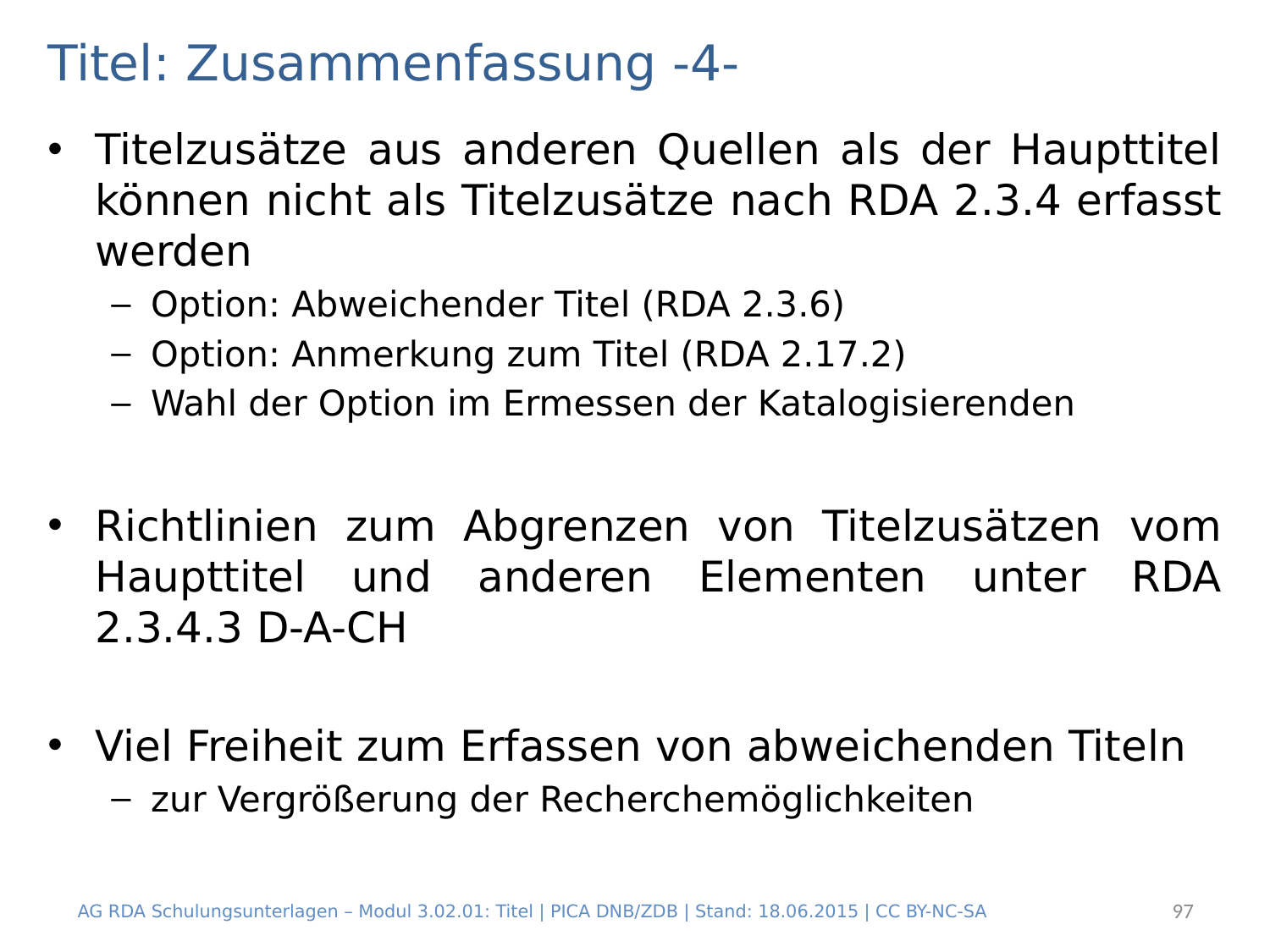

# Titel: Zusammenfassung -4-
Titelzusätze aus anderen Quellen als der Haupttitel können nicht als Titelzusätze nach RDA 2.3.4 erfasst werden
Option: Abweichender Titel (RDA 2.3.6)
Option: Anmerkung zum Titel (RDA 2.17.2)
Wahl der Option im Ermessen der Katalogisierenden

Richtlinien zum Abgrenzen von Titelzusätzen vom Haupttitel und anderen Elementen unter RDA 2.3.4.3 D-A-CH

Viel Freiheit zum Erfassen von abweichenden Titeln
zur Vergrößerung der Recherchemöglichkeiten

AG RDA Schulungsunterlagen – Modul 3.02.01: Titel | PICA DNB/ZDB | Stand: 18.06.2015 | CC BY-NC-SA
97